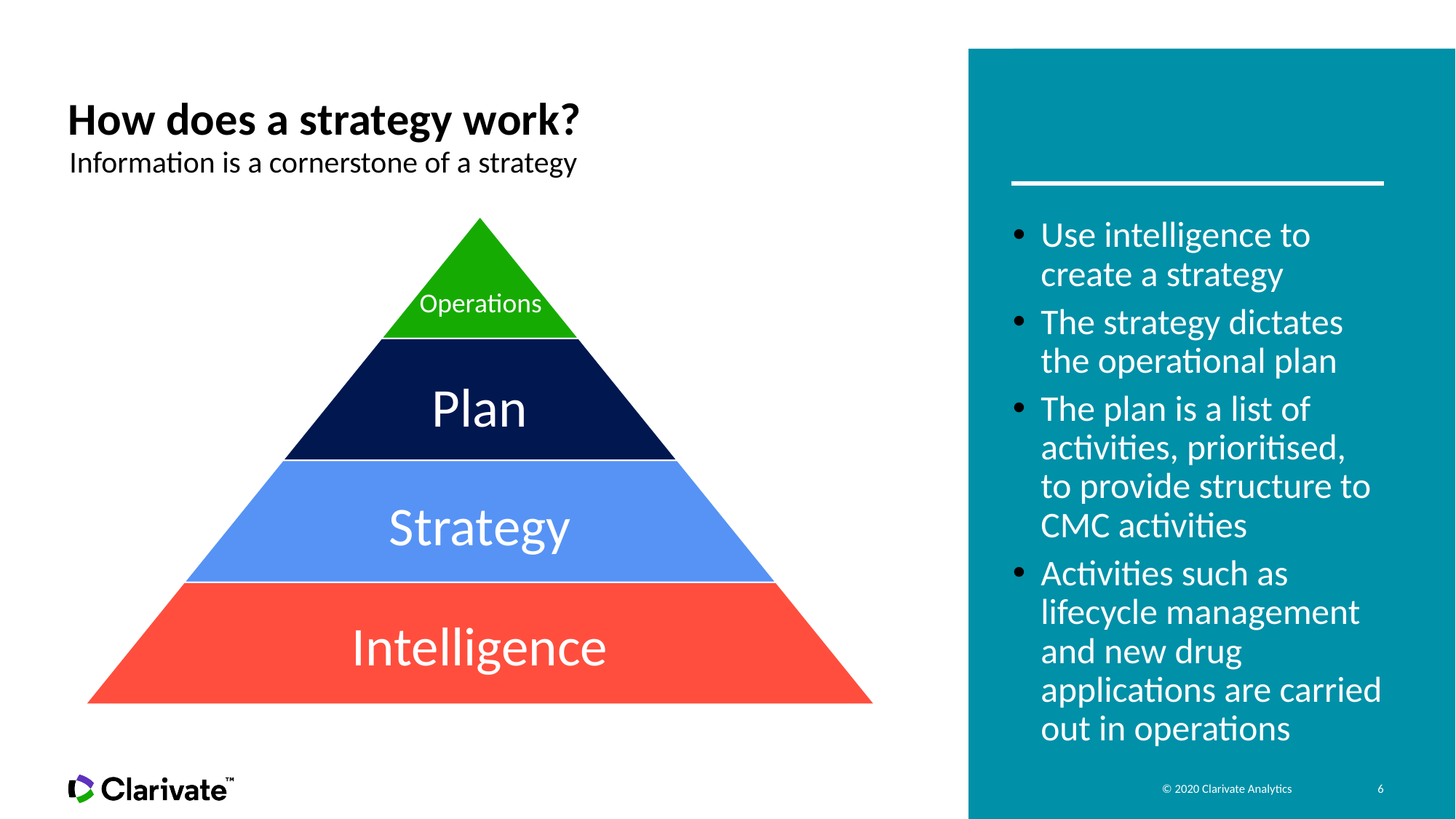

# How does a strategy work?
Information is a cornerstone of a strategy

Plan
Strategy
Intelligence
Use intelligence to create a strategy
The strategy dictates the operational plan
The plan is a list of activities, prioritised, to provide structure to CMC activities
Activities such as lifecycle management and new drug applications are carried out in operations
Operations
6
© 2020 Clarivate Analytics